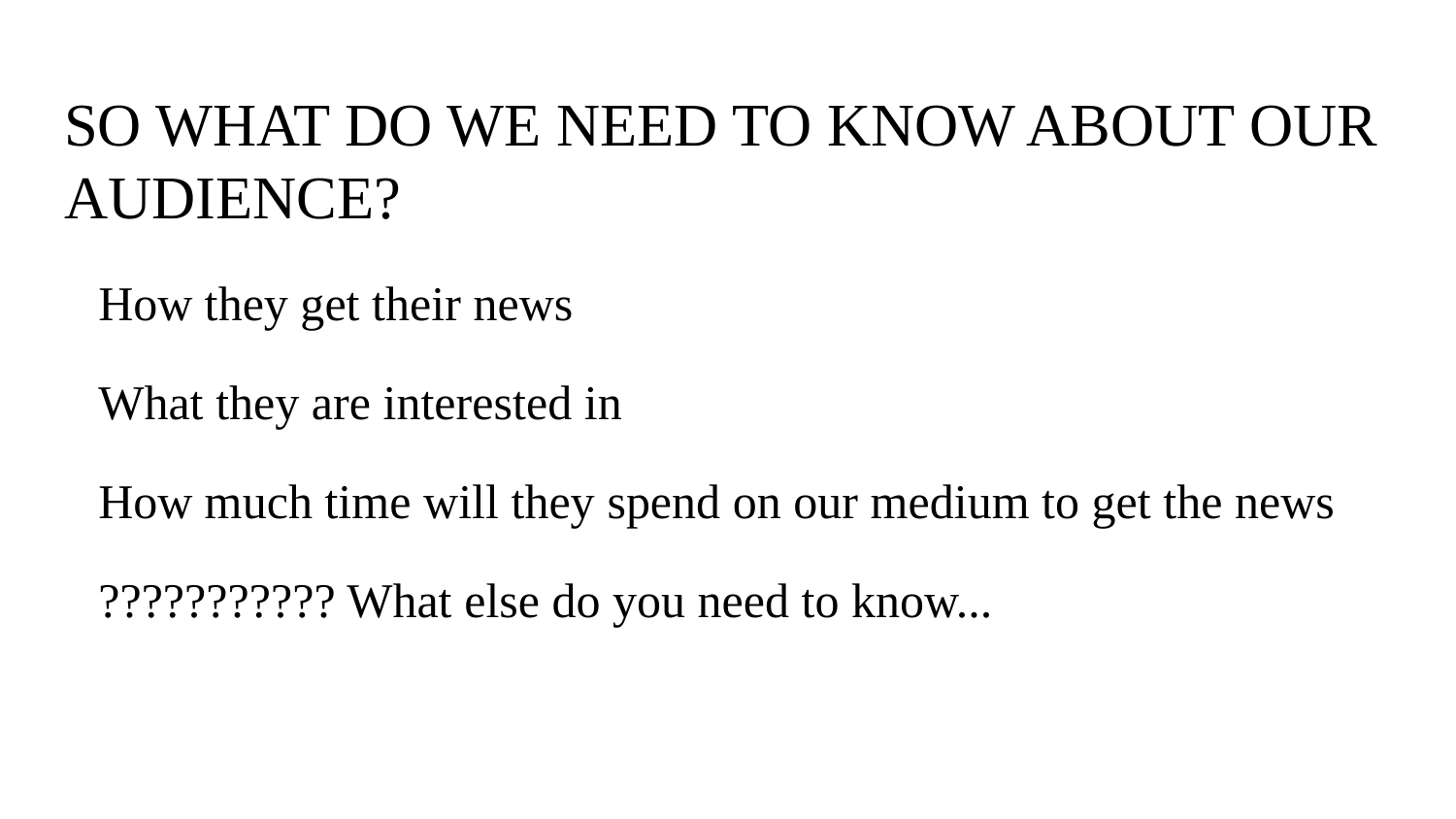

# SO WHAT DO WE NEED TO KNOW ABOUT OUR AUDIENCE?
How they get their news
What they are interested in
How much time will they spend on our medium to get the news
??????????? What else do you need to know...